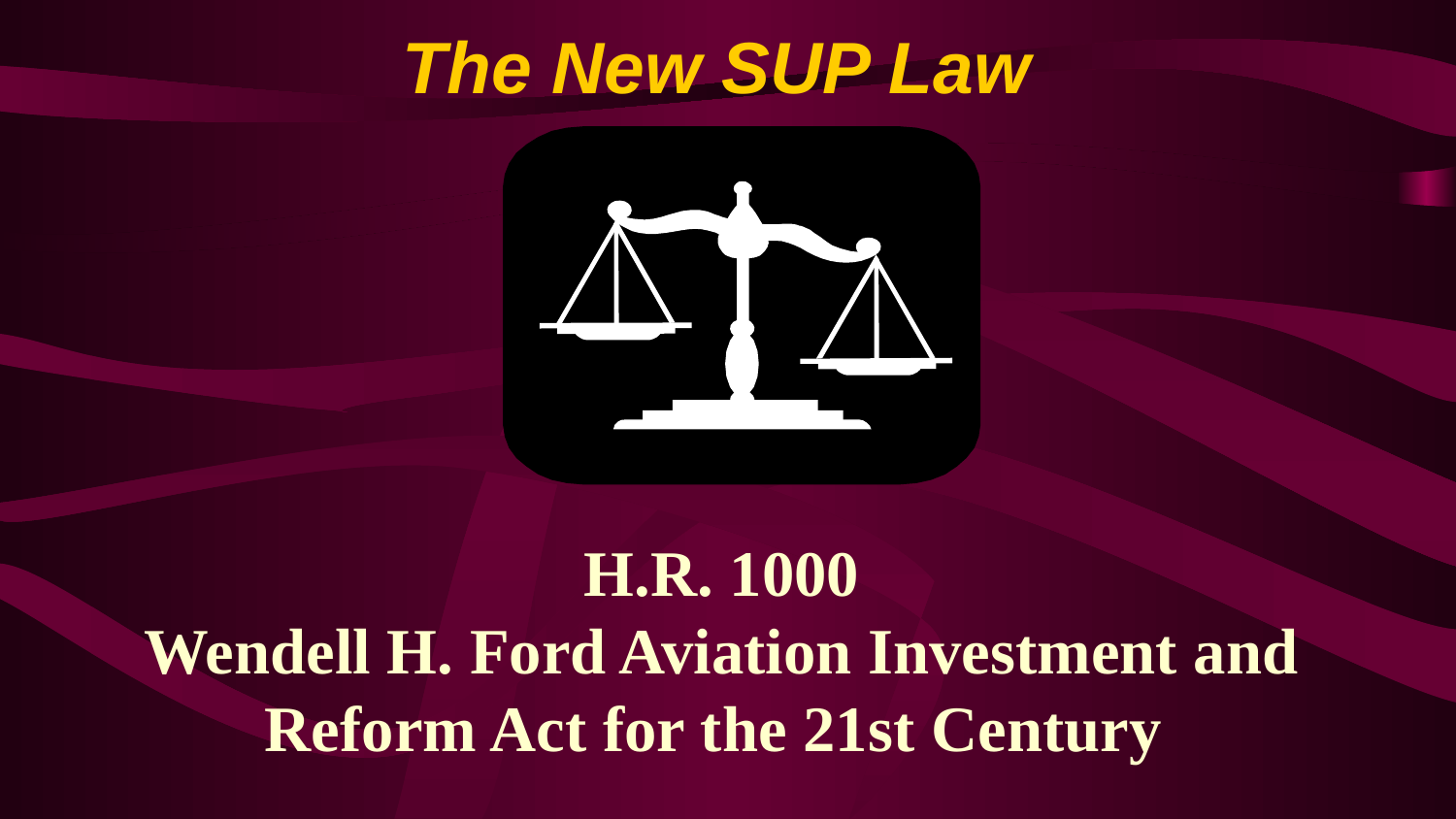

The New SUP Law

H.R. 1000
Wendell H. Ford Aviation Investment and Reform Act for the 21st Century